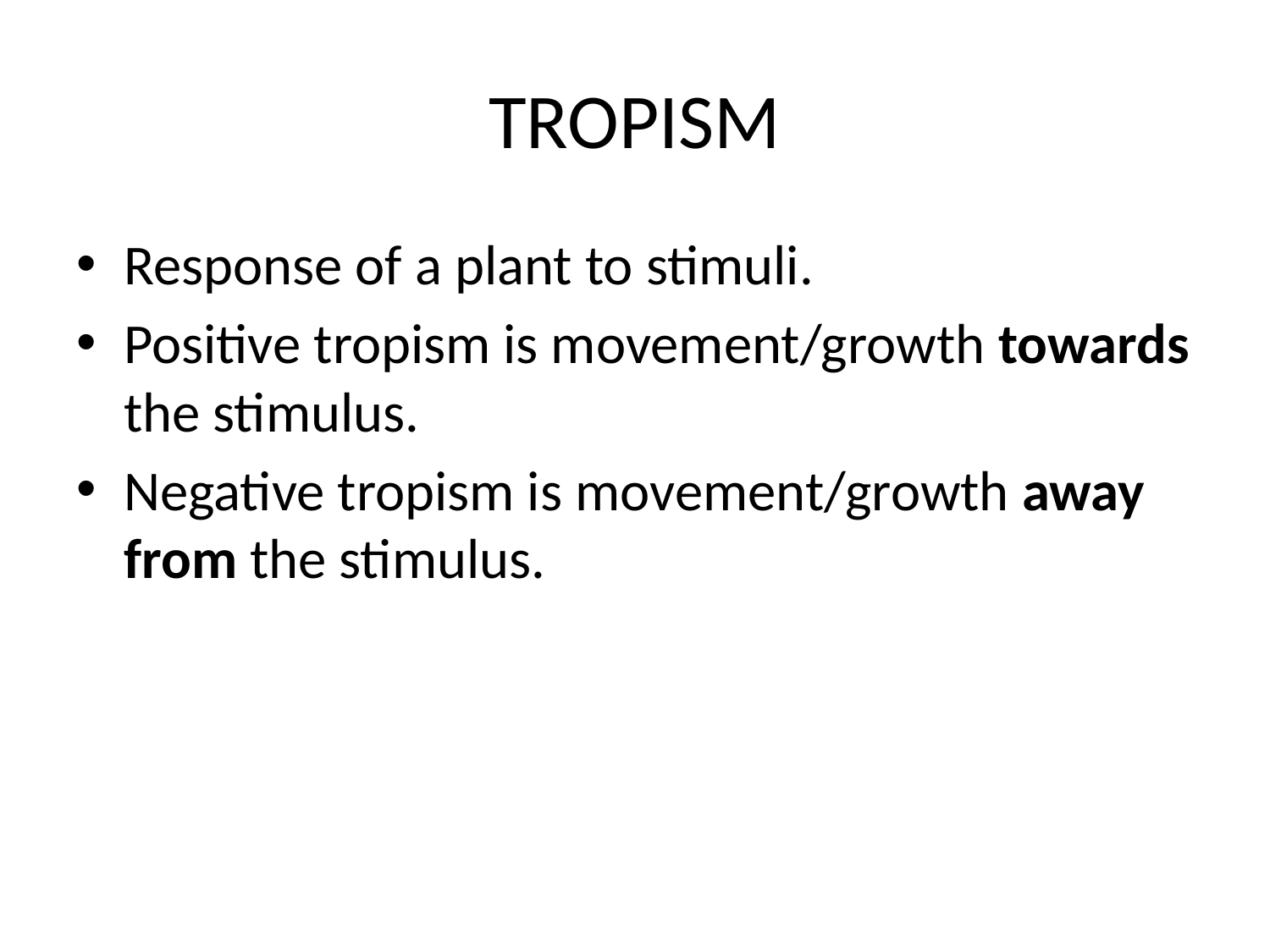

# TROPISM
Response of a plant to stimuli.
Positive tropism is movement/growth towards the stimulus.
Negative tropism is movement/growth away from the stimulus.